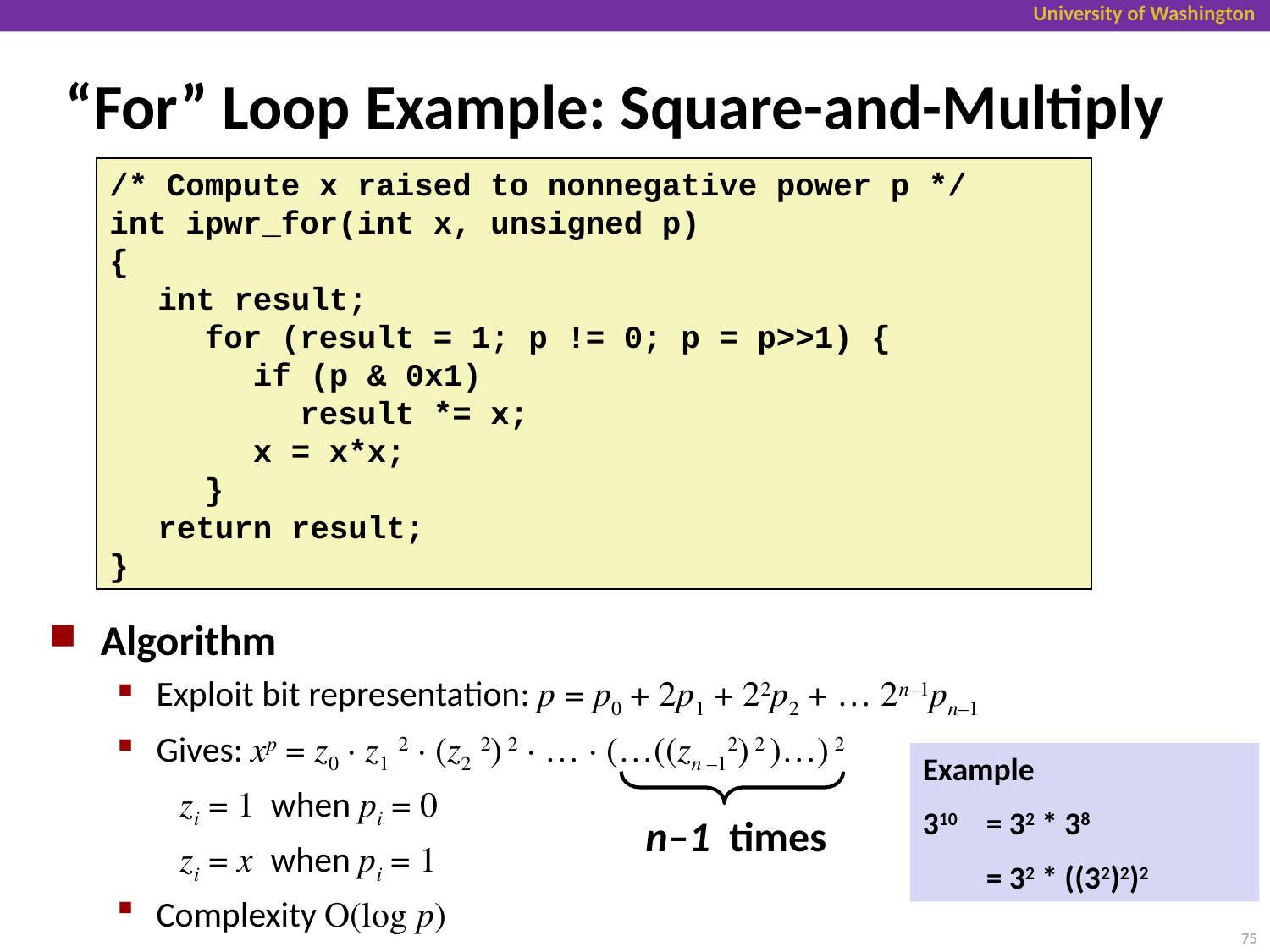

# “For” Loop Example: Square-and-Multiply
/* Compute x raised to nonnegative power p */
int ipwr_for(int x, unsigned p)
{
	int result;
		for (result = 1; p != 0; p = p>>1) {
			if (p & 0x1)
      		result *= x;
    		x = x*x;
  		}
  	return result;
}
Algorithm
Exploit bit representation: p = p0 + 2p1 + 22p2 + … 2n–1pn–1
Gives: xp = z0 · z1 2 · (z2 2) 2 · … · (…((zn –12) 2 )…) 2
zi = 1  when pi = 0
zi = x  when pi = 1
Complexity O(log p)
Example
310	= 32 * 38
	= 32 * ((32)2)2

n–1  times
75